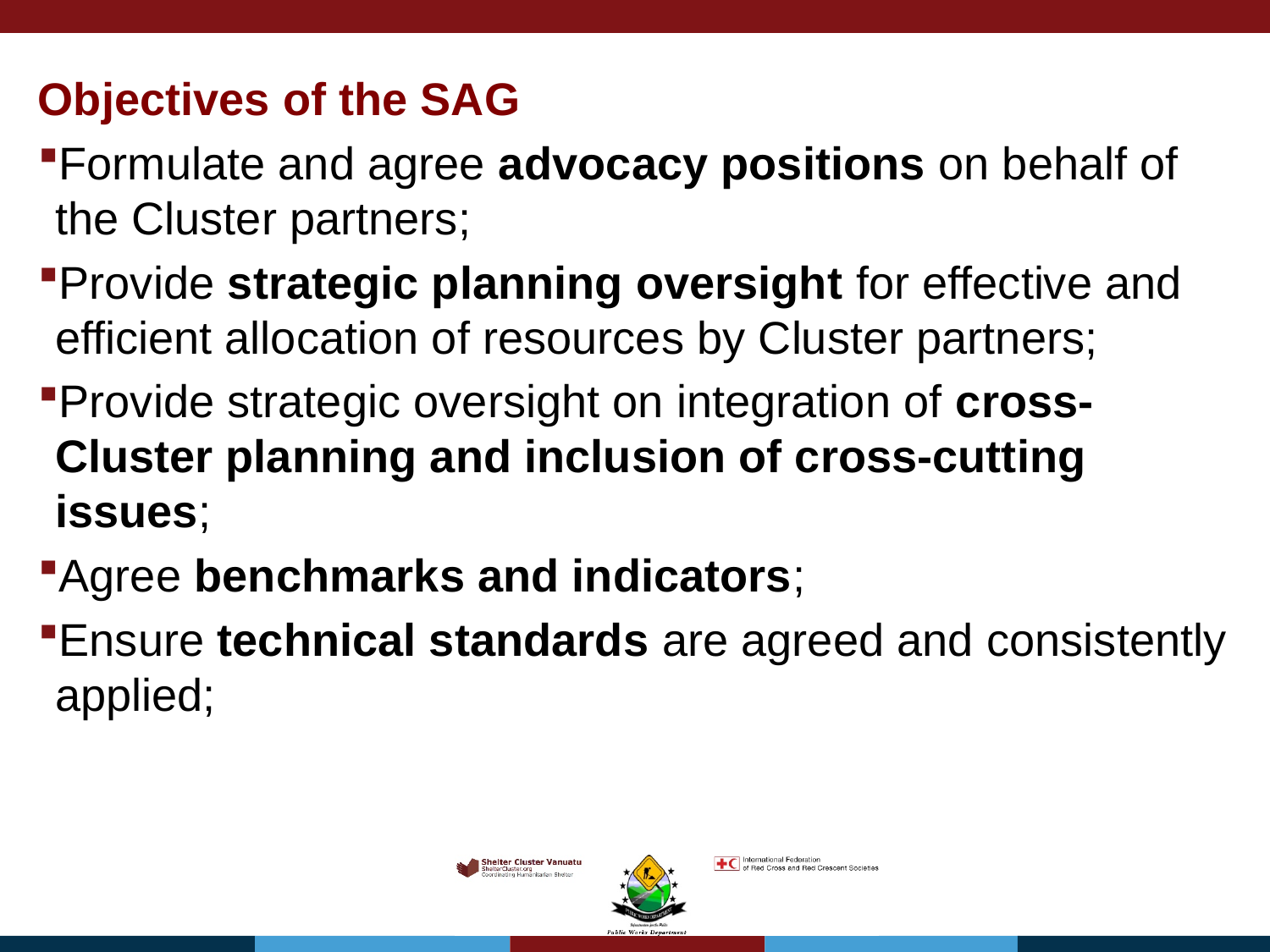

Objectives of the SAG
Formulate and agree advocacy positions on behalf of the Cluster partners;
Provide strategic planning oversight for effective and efficient allocation of resources by Cluster partners;
Provide strategic oversight on integration of cross-Cluster planning and inclusion of cross-cutting issues;
Agree benchmarks and indicators;
Ensure technical standards are agreed and consistently applied;